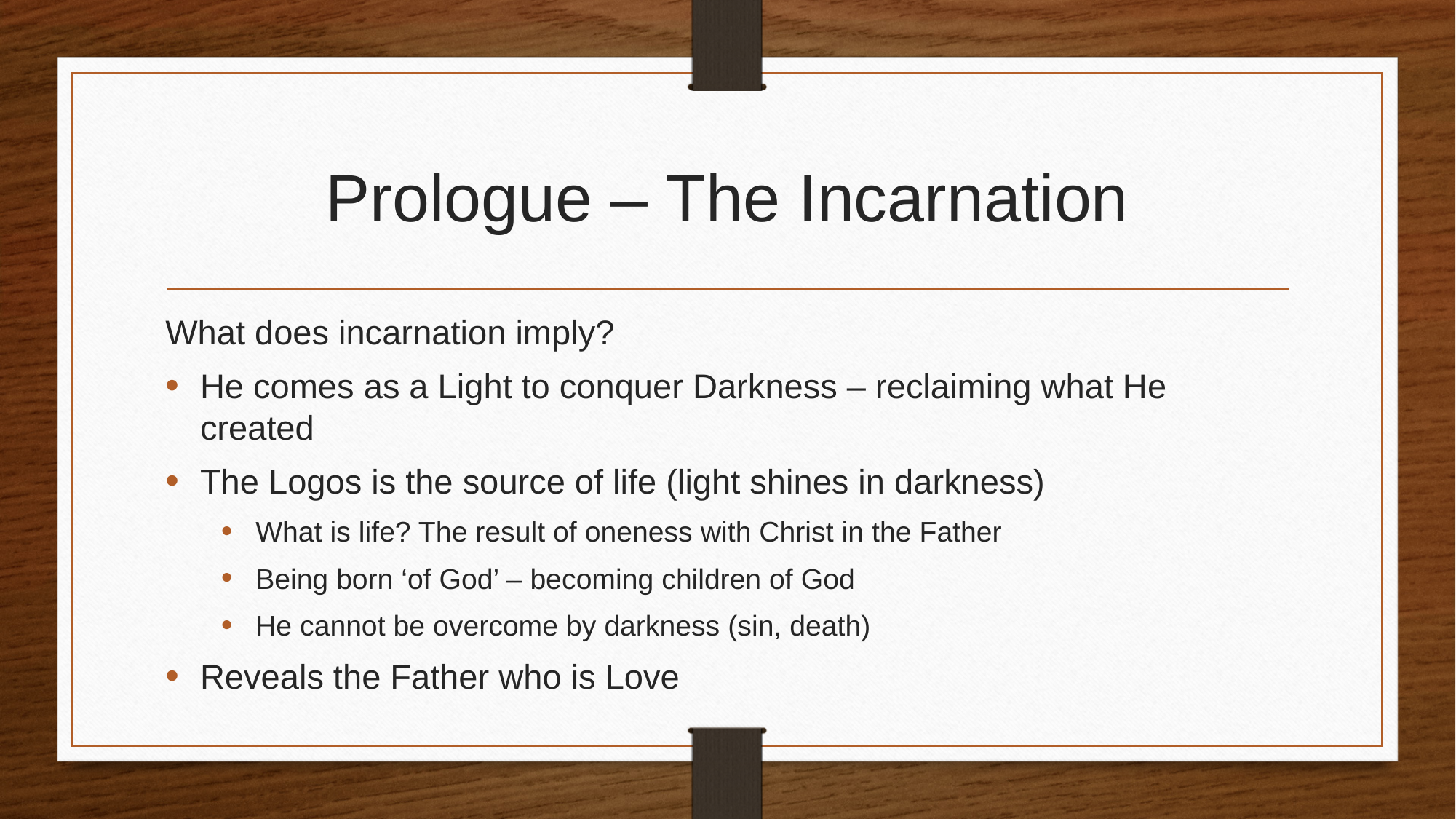

# Prologue – The Incarnation
What does incarnation imply?
He comes as a Light to conquer Darkness – reclaiming what He created
The Logos is the source of life (light shines in darkness)
What is life? The result of oneness with Christ in the Father
Being born ‘of God’ – becoming children of God
He cannot be overcome by darkness (sin, death)
Reveals the Father who is Love